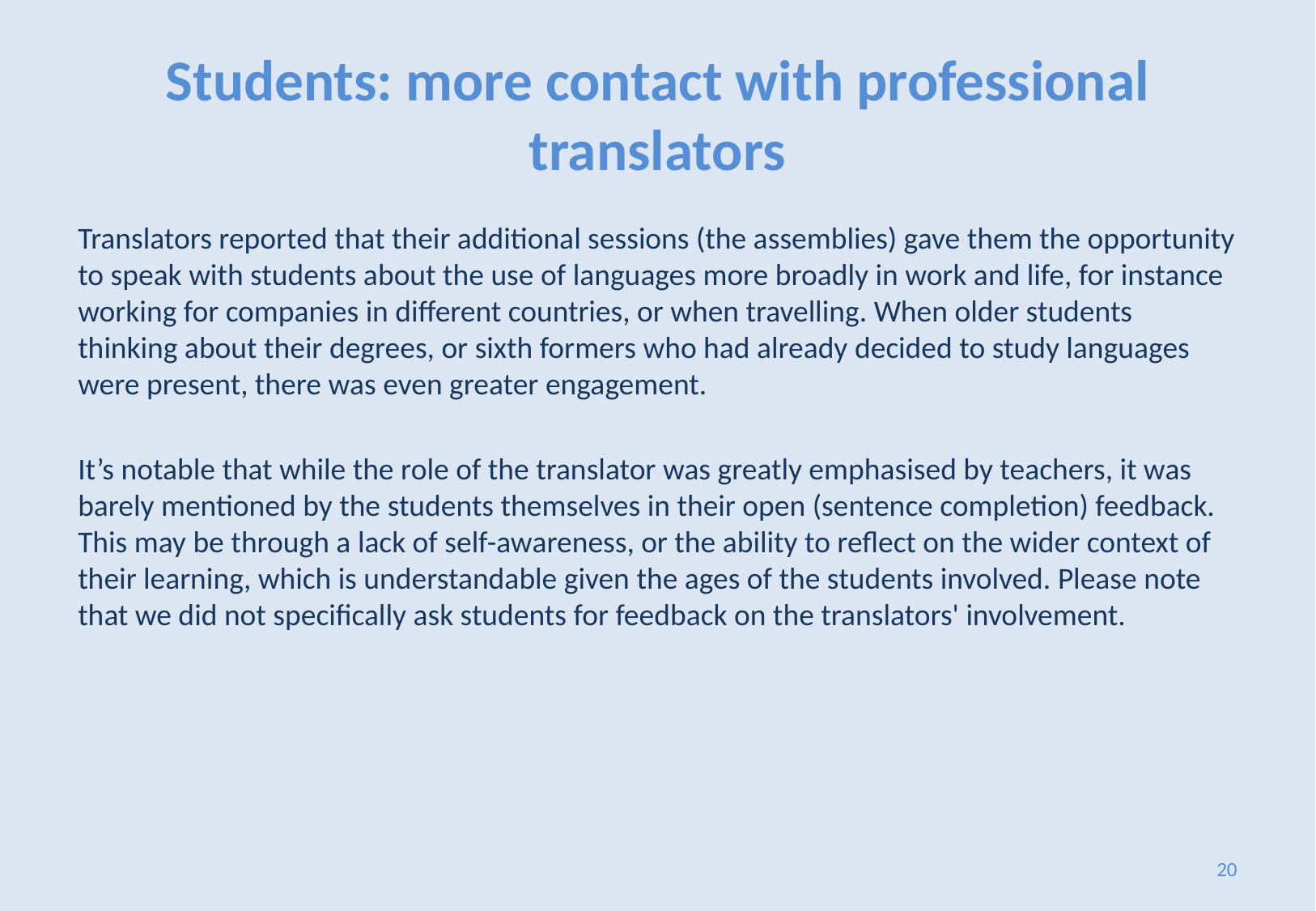

# Students: more contact with professional translators
Translators reported that their additional sessions (the assemblies) gave them the opportunity to speak with students about the use of languages more broadly in work and life, for instance working for companies in different countries, or when travelling. When older students thinking about their degrees, or sixth formers who had already decided to study languages were present, there was even greater engagement.

It’s notable that while the role of the translator was greatly emphasised by teachers, it was barely mentioned by the students themselves in their open (sentence completion) feedback. This may be through a lack of self-awareness, or the ability to reflect on the wider context of their learning, which is understandable given the ages of the students involved. Please note that we did not specifically ask students for feedback on the translators' involvement.

20